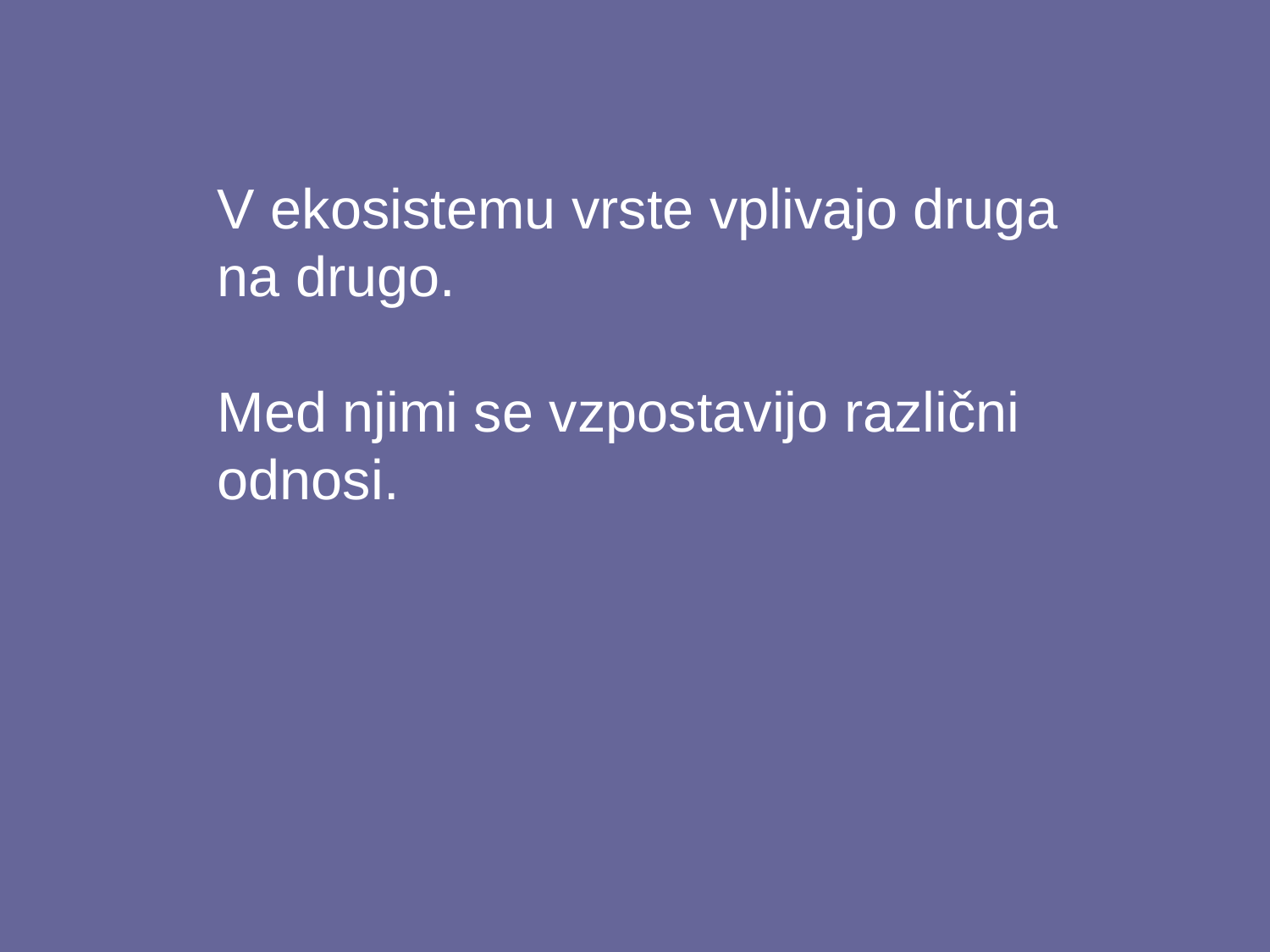

V ekosistemu vrste vplivajo druga na drugo.

Med njimi se vzpostavijo različni odnosi.